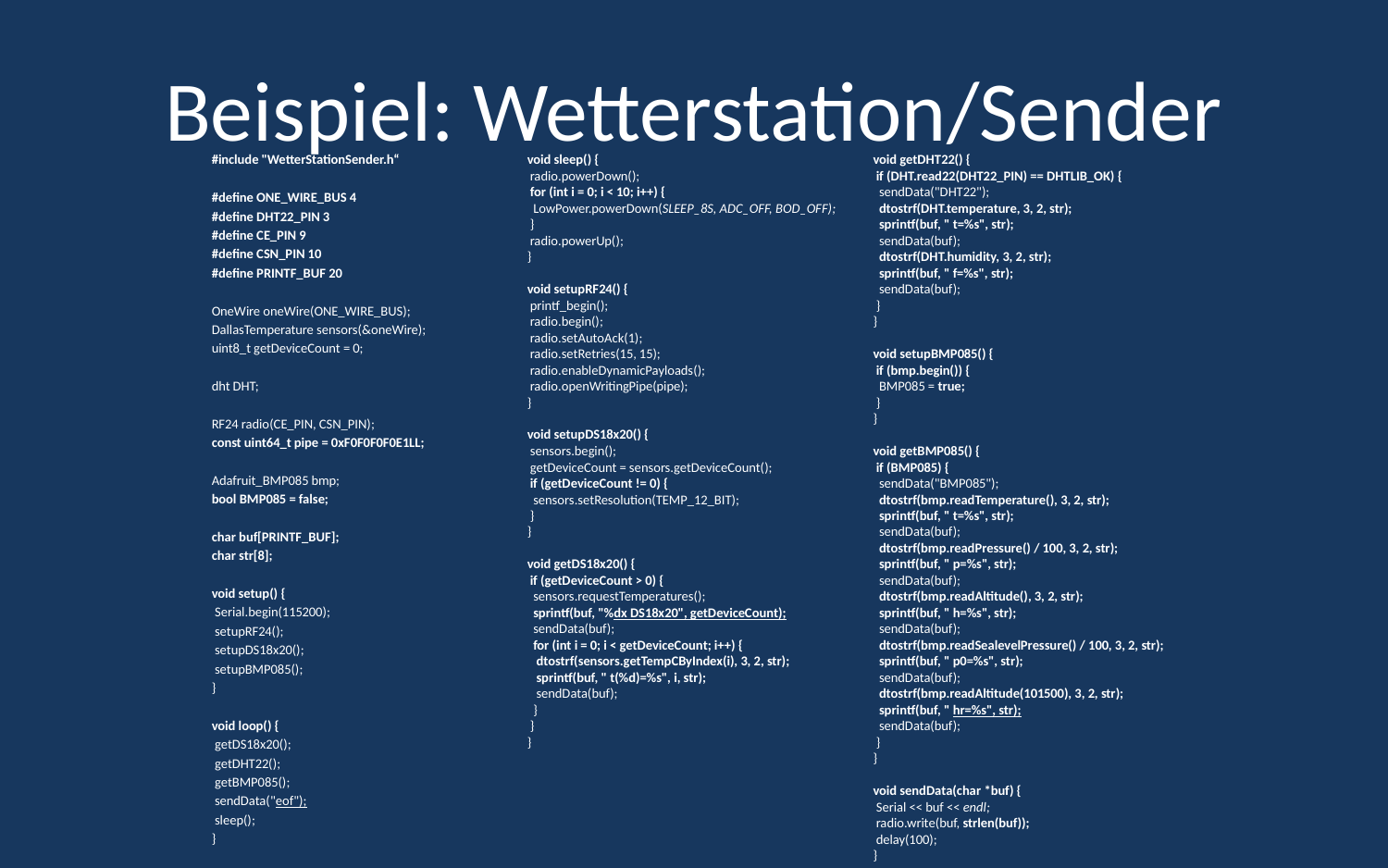

# Beispiel: Wetterstation/Sender
void sleep() {
 radio.powerDown();
 for (int i = 0; i < 10; i++) {
  LowPower.powerDown(SLEEP_8S, ADC_OFF, BOD_OFF);
 }
 radio.powerUp();
}

void setupRF24() {
 printf_begin();
 radio.begin();
 radio.setAutoAck(1);
 radio.setRetries(15, 15);
 radio.enableDynamicPayloads();
 radio.openWritingPipe(pipe);
}

void setupDS18x20() {
 sensors.begin();
 getDeviceCount = sensors.getDeviceCount();
 if (getDeviceCount != 0) {
  sensors.setResolution(TEMP_12_BIT);
 }
}

void getDS18x20() {
 if (getDeviceCount > 0) {
  sensors.requestTemperatures();
  sprintf(buf, "%dx DS18x20", getDeviceCount);
  sendData(buf);
  for (int i = 0; i < getDeviceCount; i++) {
   dtostrf(sensors.getTempCByIndex(i), 3, 2, str);
   sprintf(buf, " t(%d)=%s", i, str);
   sendData(buf);
  }
 }
}
void getDHT22() {
 if (DHT.read22(DHT22_PIN) == DHTLIB_OK) {
  sendData("DHT22");
  dtostrf(DHT.temperature, 3, 2, str);
  sprintf(buf, " t=%s", str);
  sendData(buf);
  dtostrf(DHT.humidity, 3, 2, str);
  sprintf(buf, " f=%s", str);
  sendData(buf);
 }
}

void setupBMP085() {
 if (bmp.begin()) {
  BMP085 = true;
 }
}

void getBMP085() {
 if (BMP085) {
  sendData("BMP085");
  dtostrf(bmp.readTemperature(), 3, 2, str);
  sprintf(buf, " t=%s", str);
  sendData(buf);
  dtostrf(bmp.readPressure() / 100, 3, 2, str);
  sprintf(buf, " p=%s", str);
  sendData(buf);
  dtostrf(bmp.readAltitude(), 3, 2, str);
  sprintf(buf, " h=%s", str);
  sendData(buf);
  dtostrf(bmp.readSealevelPressure() / 100, 3, 2, str);
  sprintf(buf, " p0=%s", str);
  sendData(buf);
  dtostrf(bmp.readAltitude(101500), 3, 2, str);
  sprintf(buf, " hr=%s", str);
  sendData(buf);
 }
}

void sendData(char *buf) {
 Serial << buf << endl;
 radio.write(buf, strlen(buf));
 delay(100);
}
#include "WetterStationSender.h“

#define ONE_WIRE_BUS 4
#define DHT22_PIN 3
#define CE_PIN 9
#define CSN_PIN 10
#define PRINTF_BUF 20

OneWire oneWire(ONE_WIRE_BUS);
DallasTemperature sensors(&oneWire);
uint8_t getDeviceCount = 0;

dht DHT;

RF24 radio(CE_PIN, CSN_PIN);
const uint64_t pipe = 0xF0F0F0F0E1LL;

Adafruit_BMP085 bmp;
bool BMP085 = false;

char buf[PRINTF_BUF];
char str[8];

void setup() {
 Serial.begin(115200);
 setupRF24();
 setupDS18x20();
 setupBMP085();
}

void loop() {
 getDS18x20();
 getDHT22();
 getBMP085();
 sendData("eof");
 sleep();
}